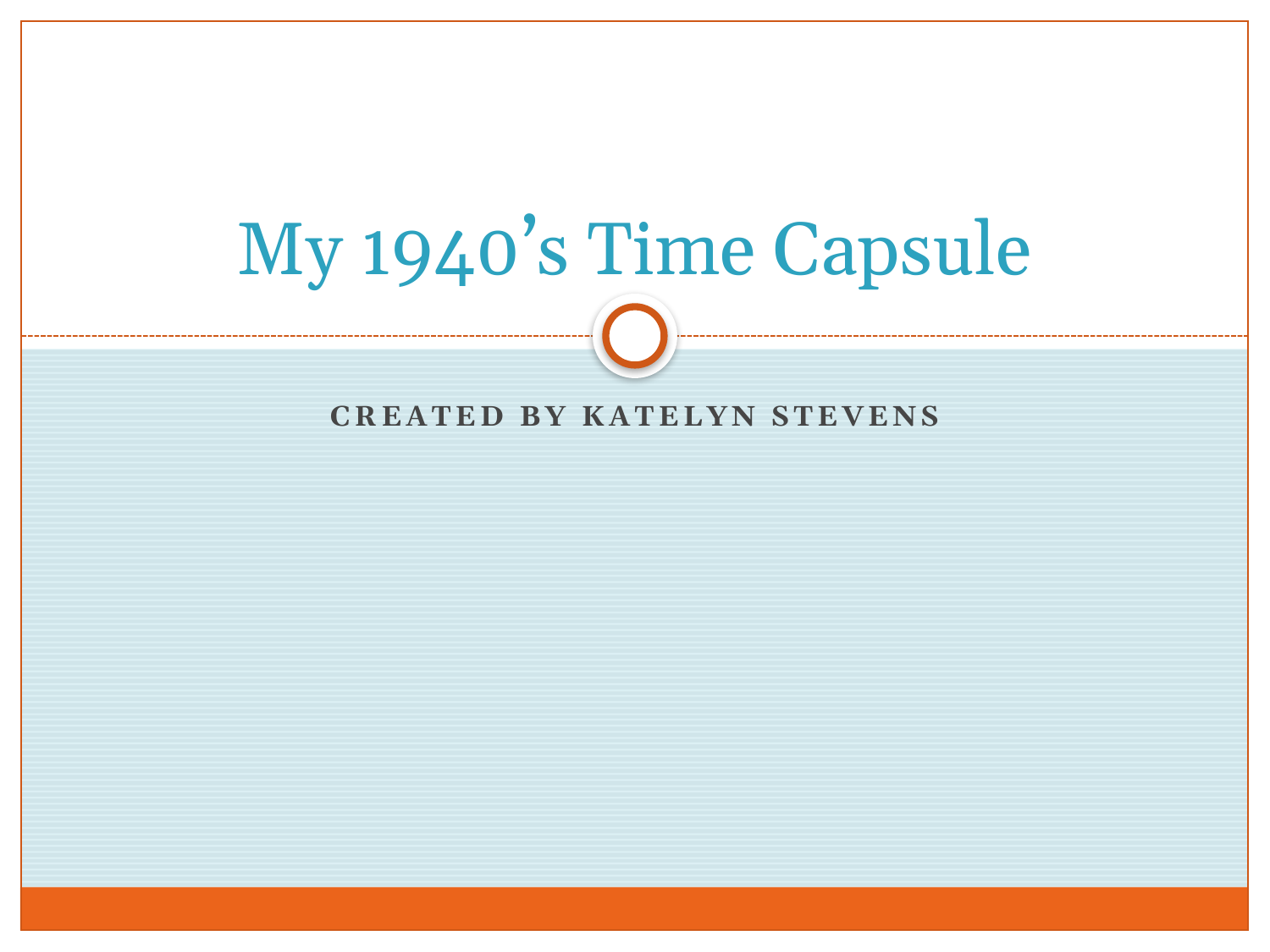

# My 1940’s Time Capsule
Created By Katelyn Stevens